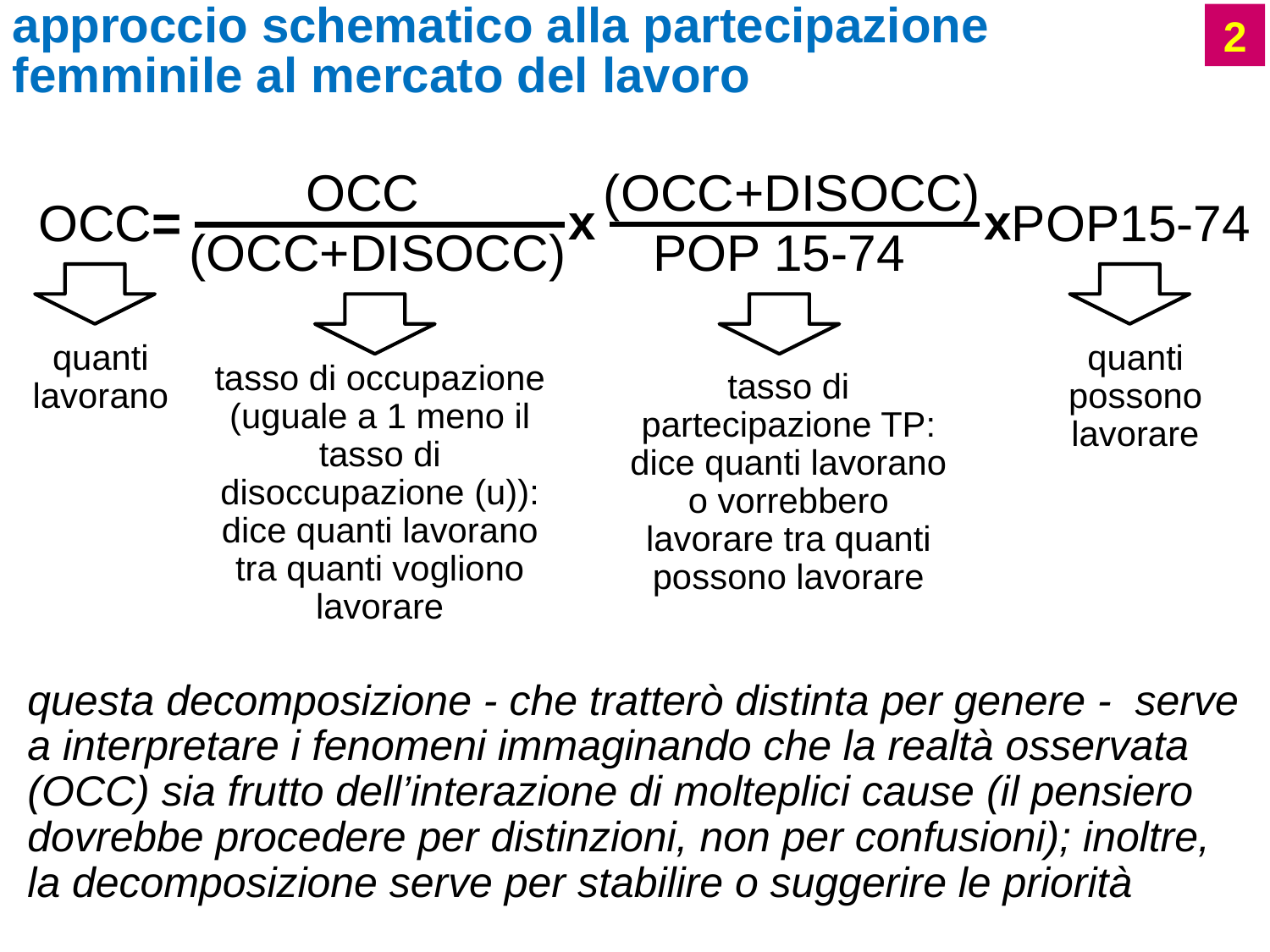

approccio schematico alla partecipazione femminile al mercato del lavoro
2
OCC
(OCC+DISOCC)
OCC=
x
x
POP15-74
(OCC+DISOCC)
POP 15-74

quanti
lavorano
quanti possono lavorare
tasso di occupazione (uguale a 1 meno il tasso di disoccupazione (u)): dice quanti lavorano tra quanti vogliono lavorare
tasso di partecipazione TP: dice quanti lavorano o vorrebbero lavorare tra quanti possono lavorare
questa decomposizione - che tratterò distinta per genere -  serve a interpretare i fenomeni immaginando che la realtà osservata (OCC) sia frutto dell’interazione di molteplici cause (il pensiero dovrebbe procedere per distinzioni, non per confusioni); inoltre, la decomposizione serve per stabilire o suggerire le priorità